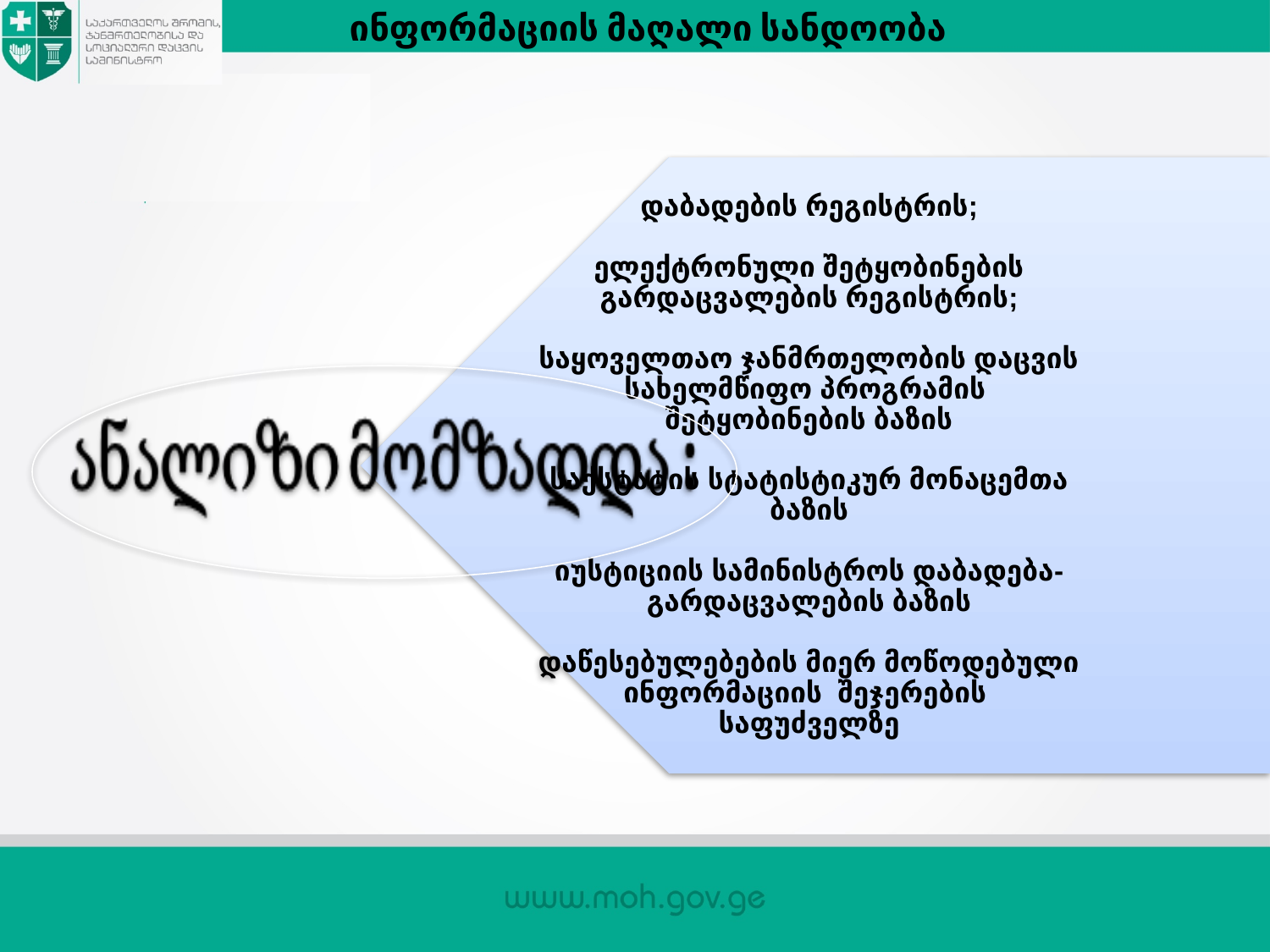

ინფორმაციის მაღალი სანდოობა
დაბადების რეგისტრის;
ელექტრონული შეტყობინების გარდაცვალების რეგისტრის;
საყოველთაო ჯანმრთელობის დაცვის სახელმწიფო პროგრამის  შეტყობინების ბაზის
საქსტატის სტატისტიკურ მონაცემთა ბაზის
იუსტიციის სამინისტროს დაბადება-გარდაცვალების ბაზის
დაწესებულებების მიერ მოწოდებული ინფორმაციის  შეჯერების  საფუძველზე